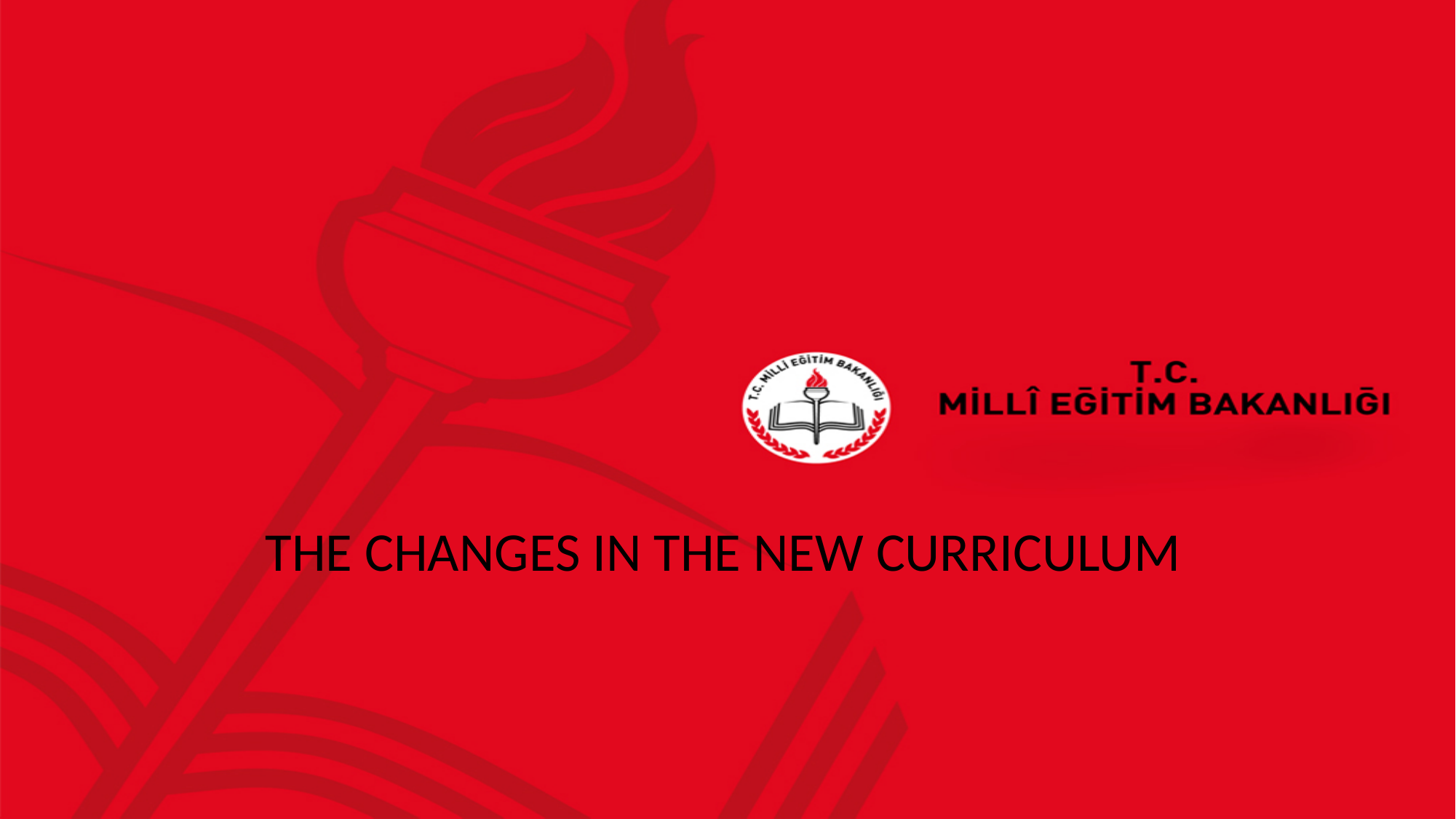

# THE CHANGES IN THE NEW CURRICULUM